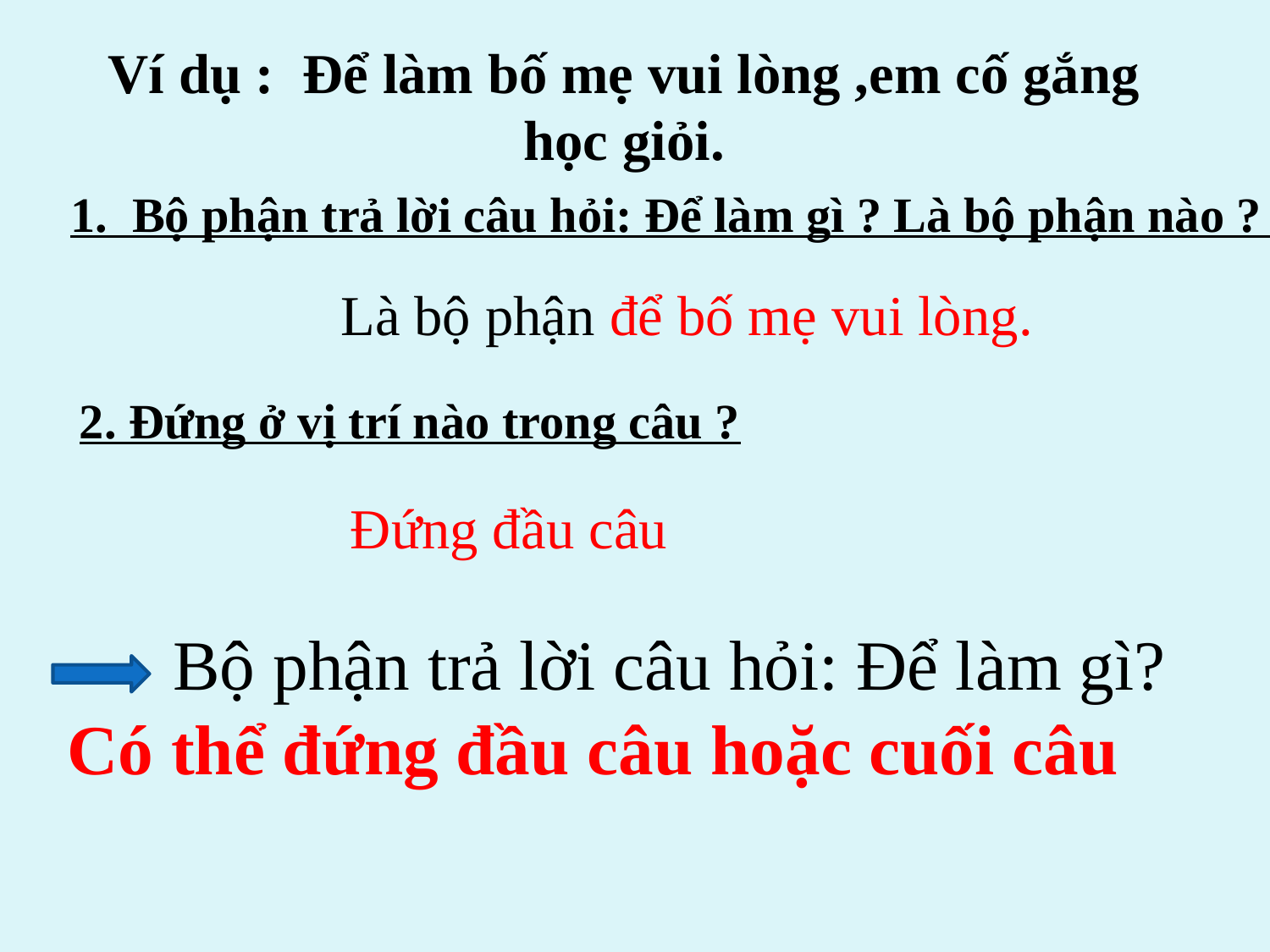

# Ví dụ :  Để làm bố mẹ vui lòng ,em cố gắng học giỏi.
1.  Bộ phận trả lời câu hỏi: Để làm gì ? Là bộ phận nào ?
Là bộ phận để bố mẹ vui lòng.
2. Đứng ở vị trí nào trong câu ?
Đứng đầu câu
       Bộ phận trả lời câu hỏi: Để làm gì?
 Có thể đứng đầu câu hoặc cuối câu